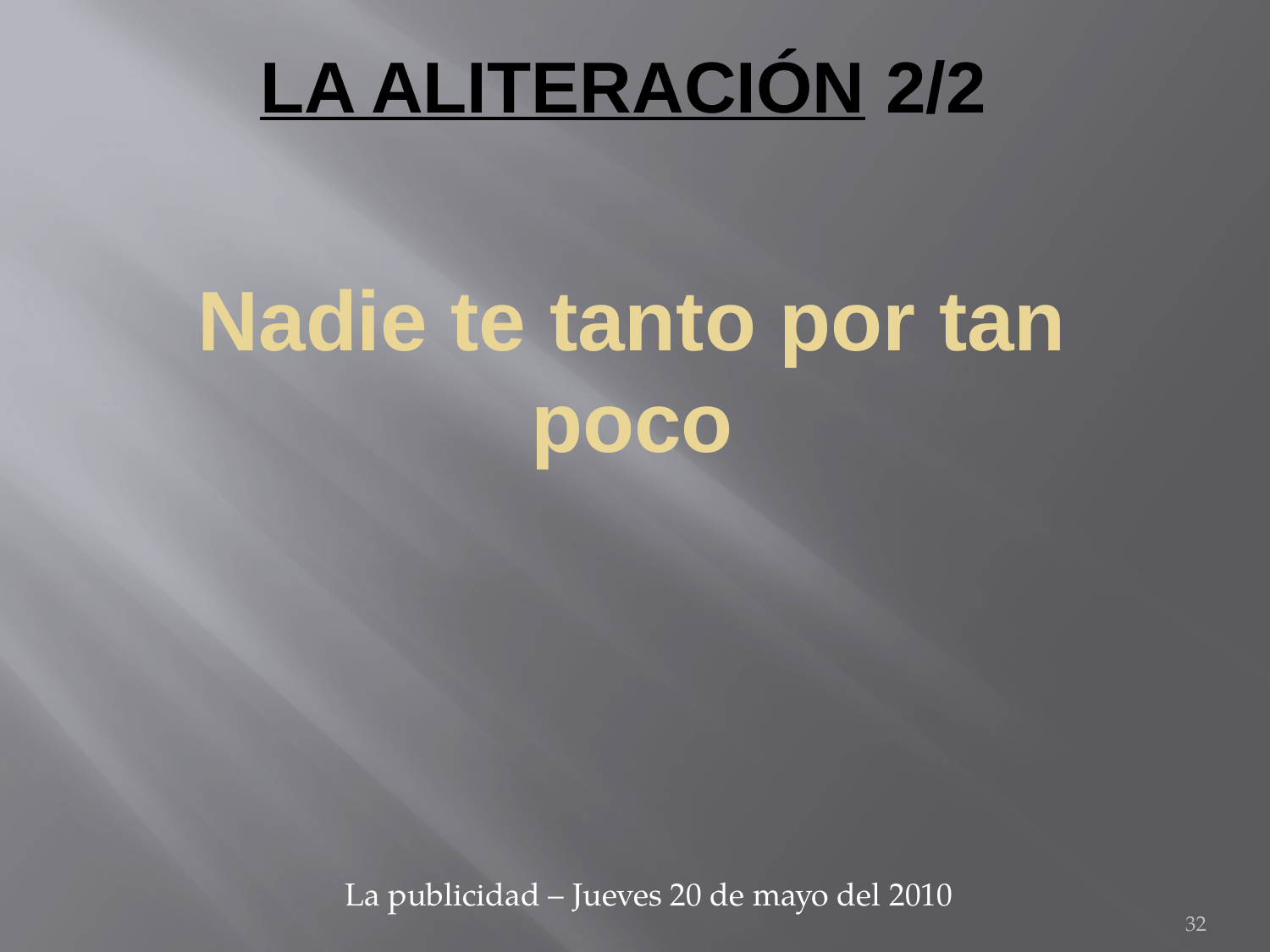

# LA ALITERACIÓN 2/2
Nadie te tanto por tan poco
La publicidad – Jueves 20 de mayo del 2010
32